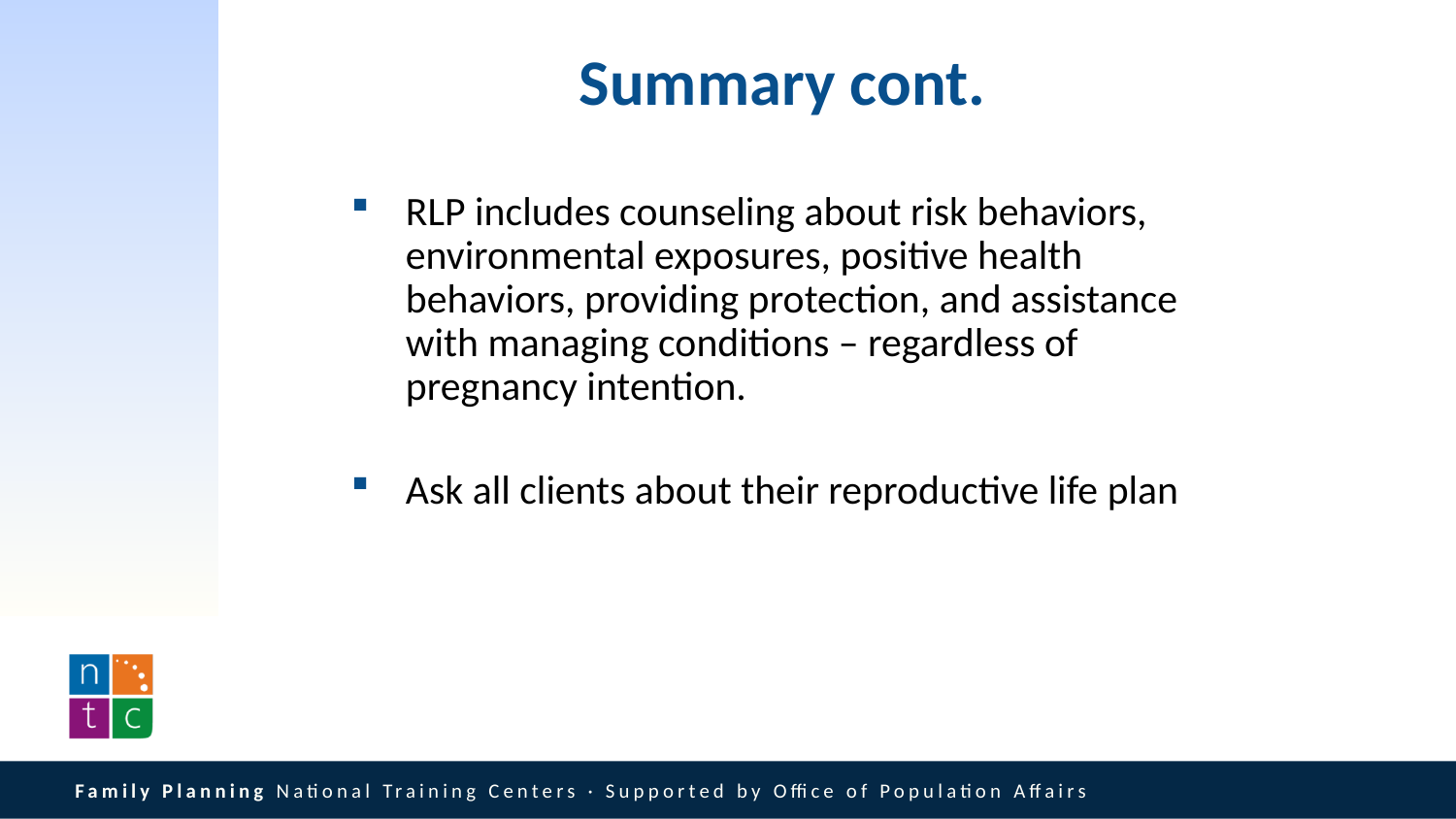

# Summary cont.

RLP includes counseling about risk behaviors, environmental exposures, positive health behaviors, providing protection, and assistance with managing conditions – regardless of pregnancy intention.

Ask all clients about their reproductive life plan